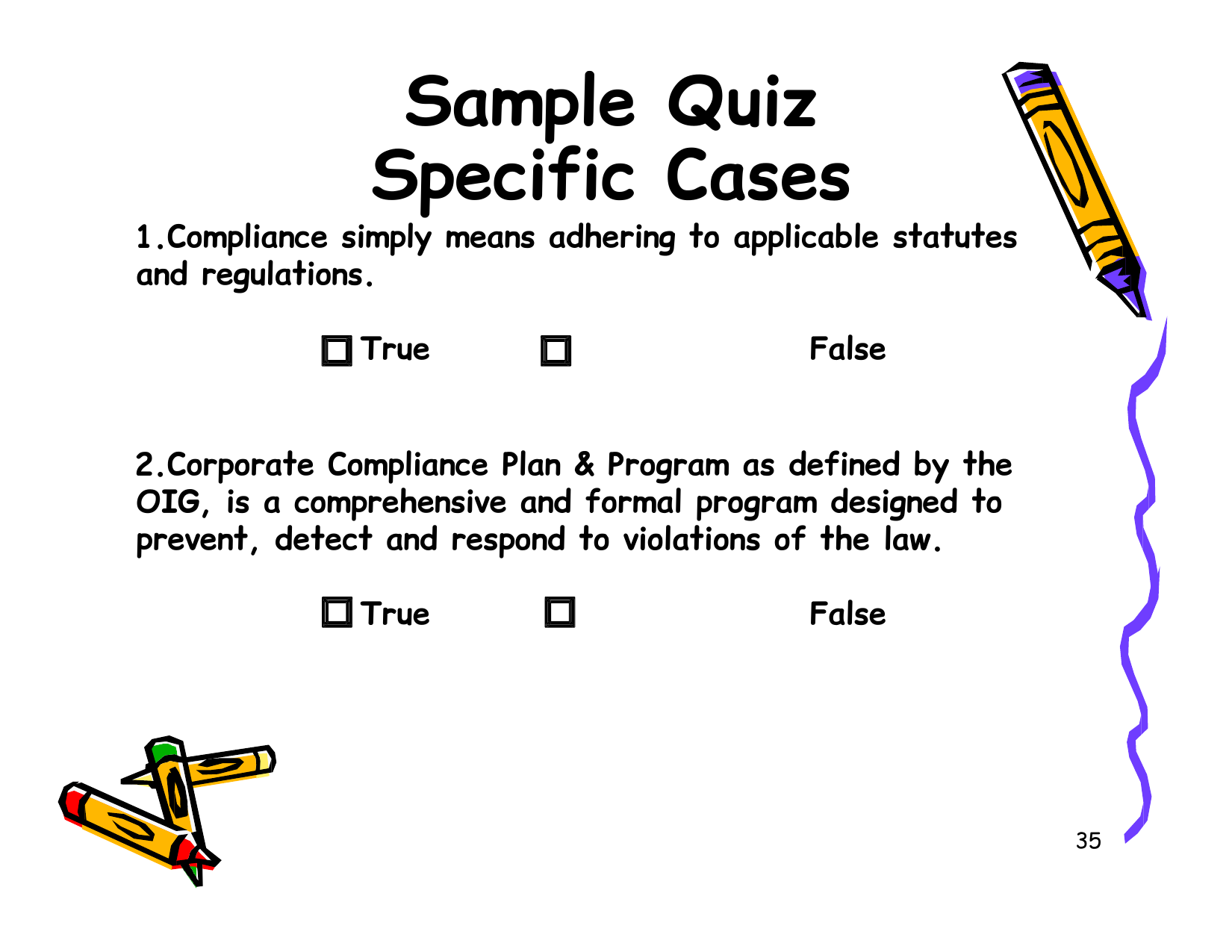

# Sample Quiz  Specific Cases

Compliance simply means adhering to applicable statutes  and regulations.
True	False

Corporate Compliance Plan & Program as defined by the  OIG, is a comprehensive and formal program designed to  prevent, detect and respond to violations of the law.
True	False

35